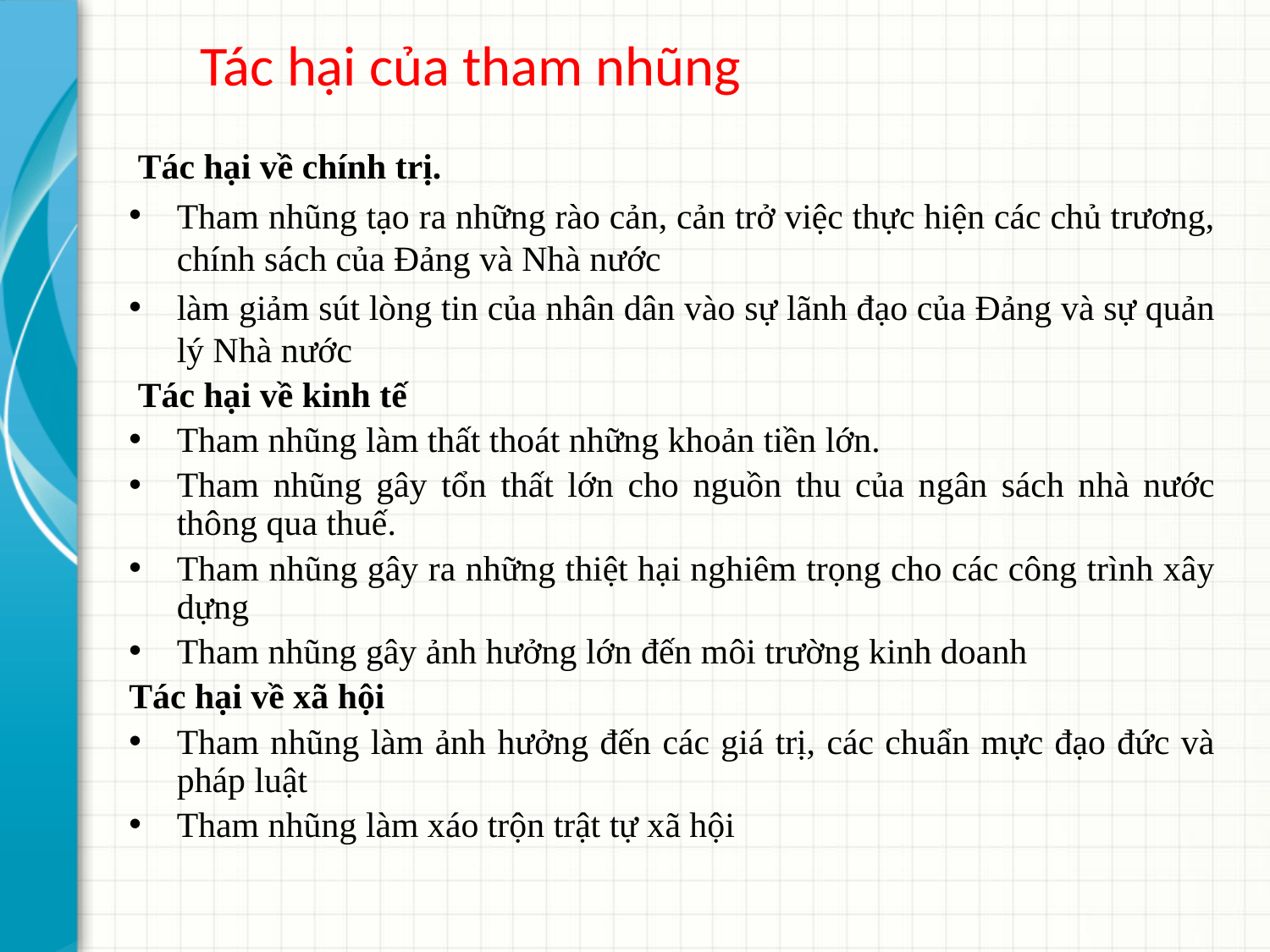

# Tác hại của tham nhũng
 Tác hại về chính trị.
Tham nhũng tạo ra những rào cản, cản trở việc thực hiện các chủ trương, chính sách của Đảng và Nhà nước
làm giảm sút lòng tin của nhân dân vào sự lãnh đạo của Đảng và sự quản lý Nhà nước
 Tác hại về kinh tế
Tham nhũng làm thất thoát những khoản tiền lớn.
Tham nhũng gây tổn thất lớn cho nguồn thu của ngân sách nhà nước thông qua thuế.
Tham nhũng gây ra những thiệt hại nghiêm trọng cho các công trình xây dựng
Tham nhũng gây ảnh hưởng lớn đến môi trường kinh doanh
Tác hại về xã hội
Tham nhũng làm ảnh hưởng đến các giá trị, các chuẩn mực đạo đức và pháp luật
Tham nhũng làm xáo trộn trật tự xã hội